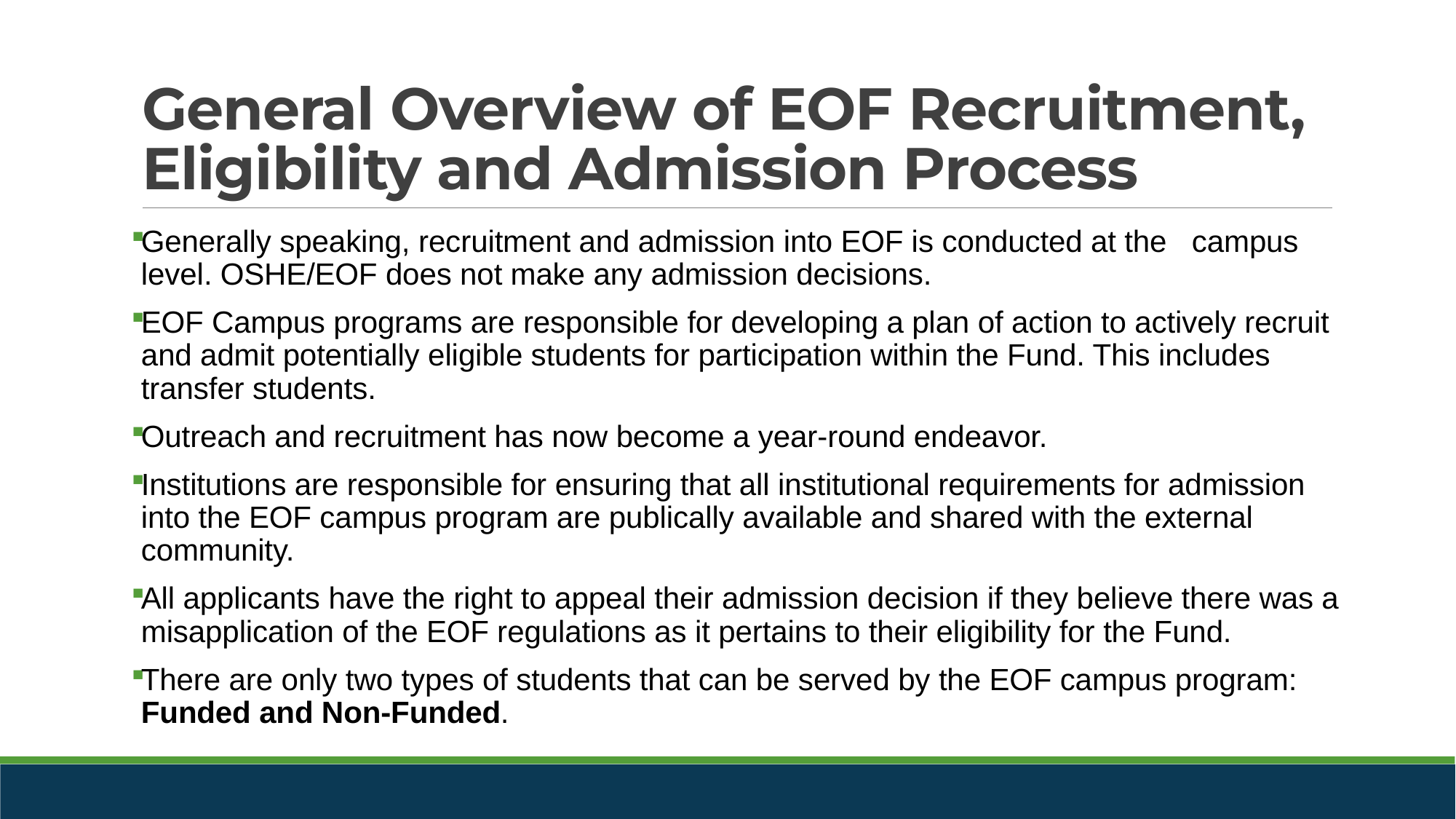

# General Overview of EOF Recruitment, Eligibility and Admission Process
Generally speaking, recruitment and admission into EOF is conducted at the   campus level. OSHE/EOF does not make any admission decisions.
EOF Campus programs are responsible for developing a plan of action to actively recruit and admit potentially eligible students for participation within the Fund. This includes transfer students.
Outreach and recruitment has now become a year-round endeavor.
Institutions are responsible for ensuring that all institutional requirements for admission into the EOF campus program are publically available and shared with the external community.
All applicants have the right to appeal their admission decision if they believe there was a misapplication of the EOF regulations as it pertains to their eligibility for the Fund.
There are only two types of students that can be served by the EOF campus program: Funded and Non-Funded.